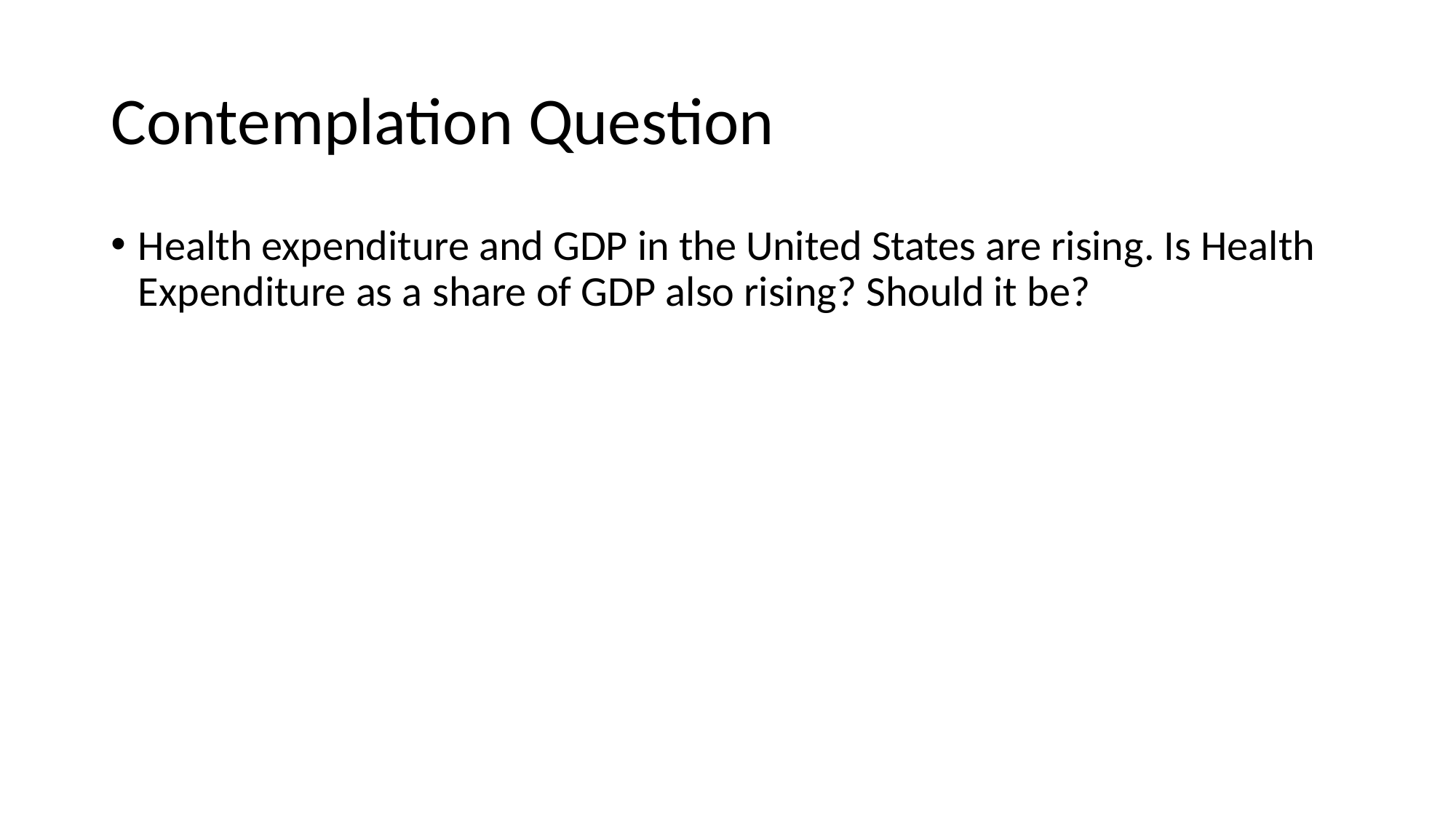

# Contemplation Question
Health expenditure and GDP in the United States are rising. Is Health Expenditure as a share of GDP also rising? Should it be?